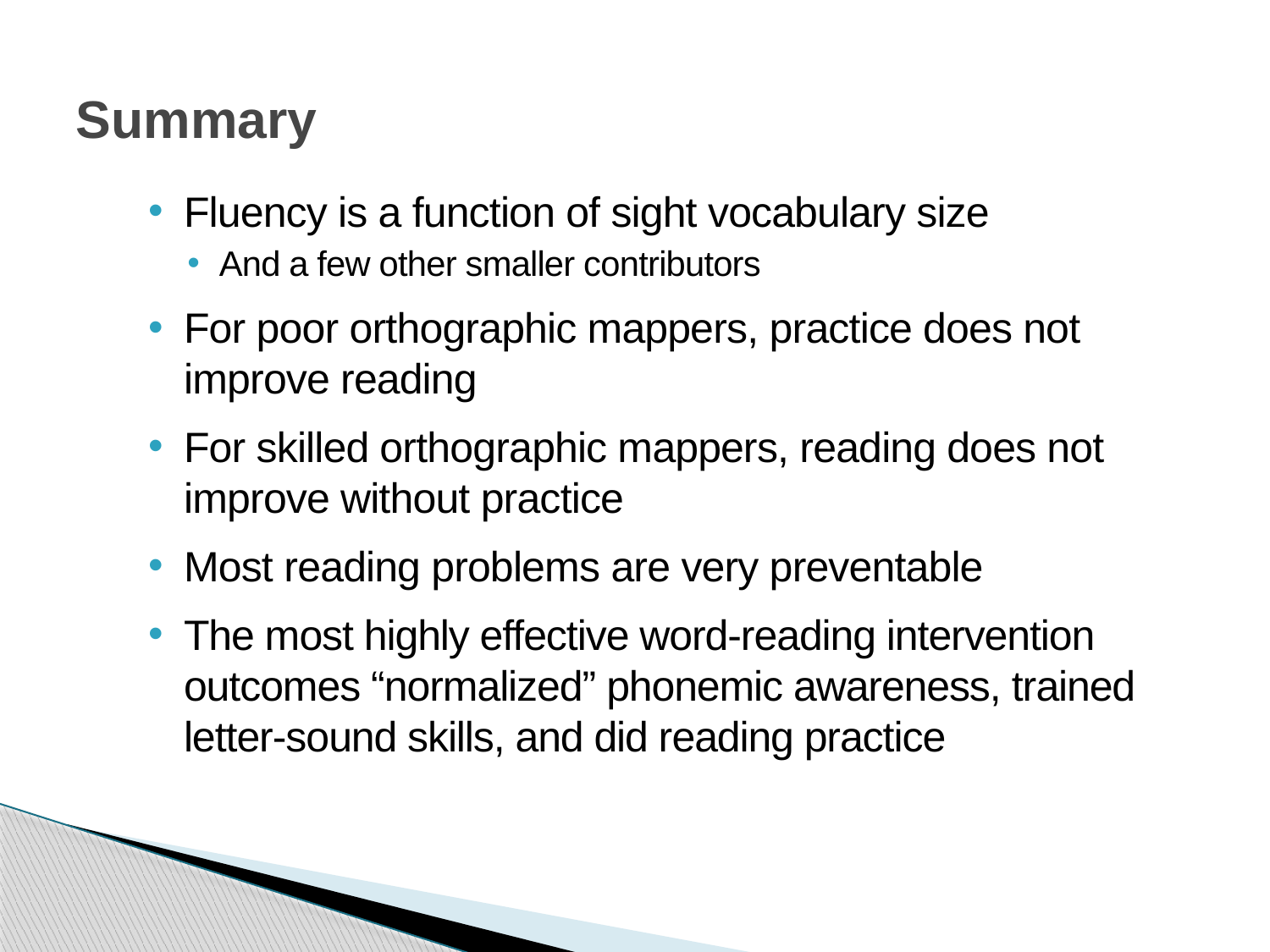

# Summary
Fluency is a function of sight vocabulary size
And a few other smaller contributors
For poor orthographic mappers, practice does not improve reading
For skilled orthographic mappers, reading does not improve without practice
Most reading problems are very preventable
The most highly effective word-reading intervention outcomes “normalized” phonemic awareness, trained letter-sound skills, and did reading practice